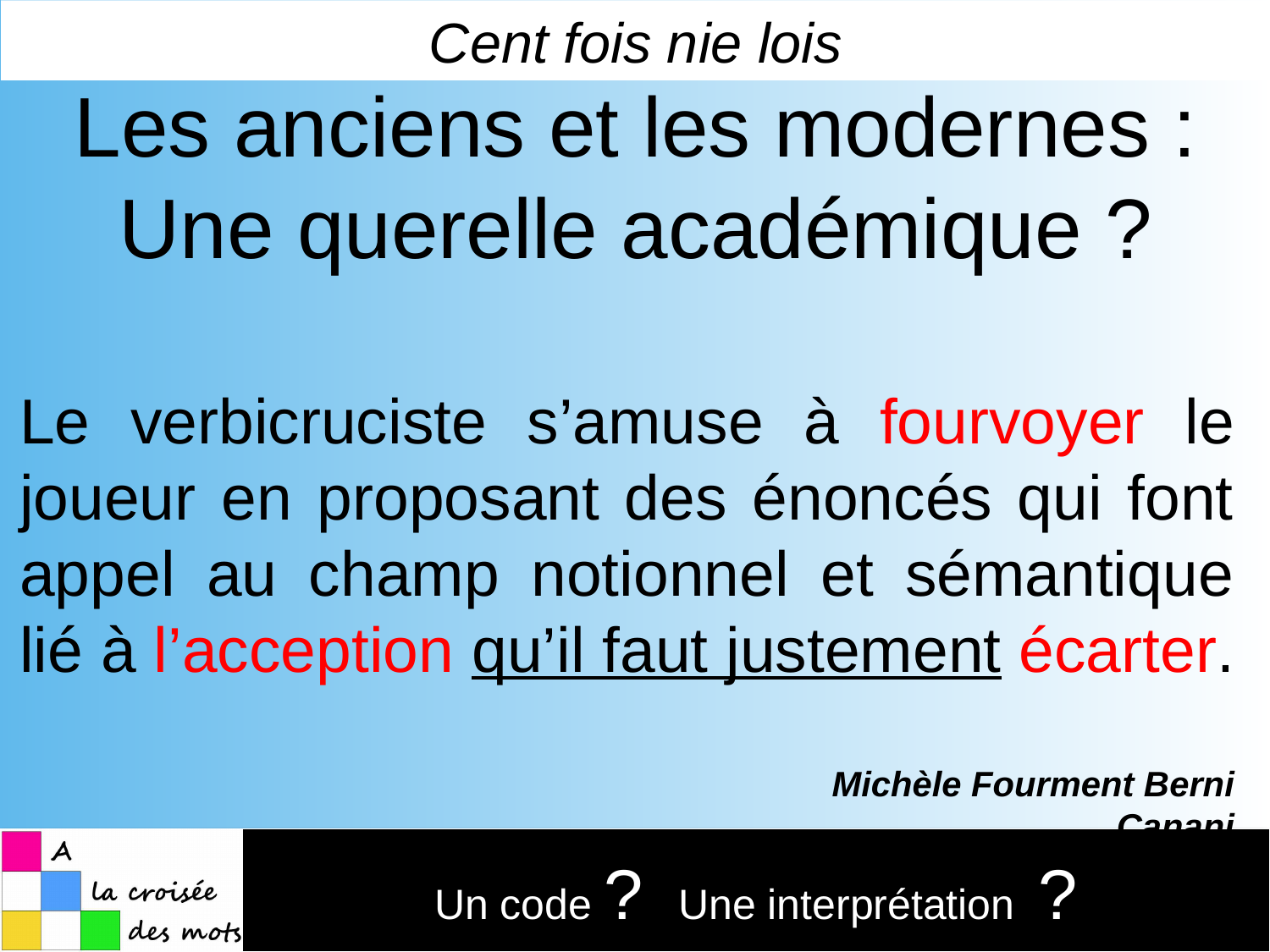

Cent fois nie lois
Les anciens et les modernes :
Une querelle académique ?
Le verbicruciste s’amuse à fourvoyer le joueur en proposant des énoncés qui font appel au champ notionnel et sémantique lié à l’acception qu’il faut justement écarter.
						Michèle Fourment Berni Canani